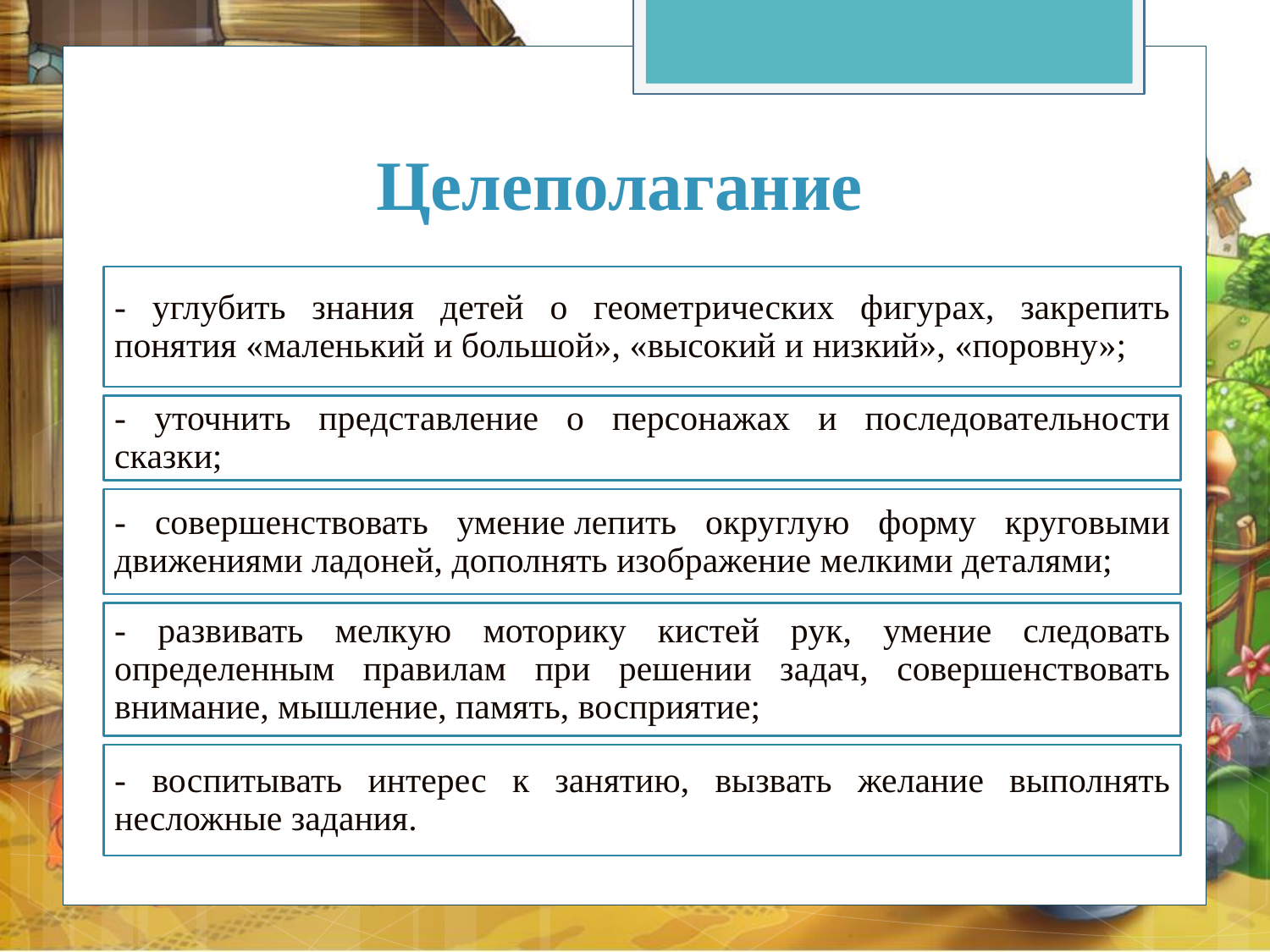

# Целеполагание
- углубить знания детей о геометрических фигурах, закрепить понятия «маленький и большой», «высокий и низкий», «поровну»;
- уточнить представление о персонажах и последовательности сказки;
- совершенствовать умение лепить округлую форму круговыми движениями ладоней, дополнять изображение мелкими деталями;
- развивать мелкую моторику кистей рук, умение следовать определенным правилам при решении задач, совершенствовать внимание, мышление, память, восприятие;
- воспитывать интерес к занятию, вызвать желание выполнять несложные задания.